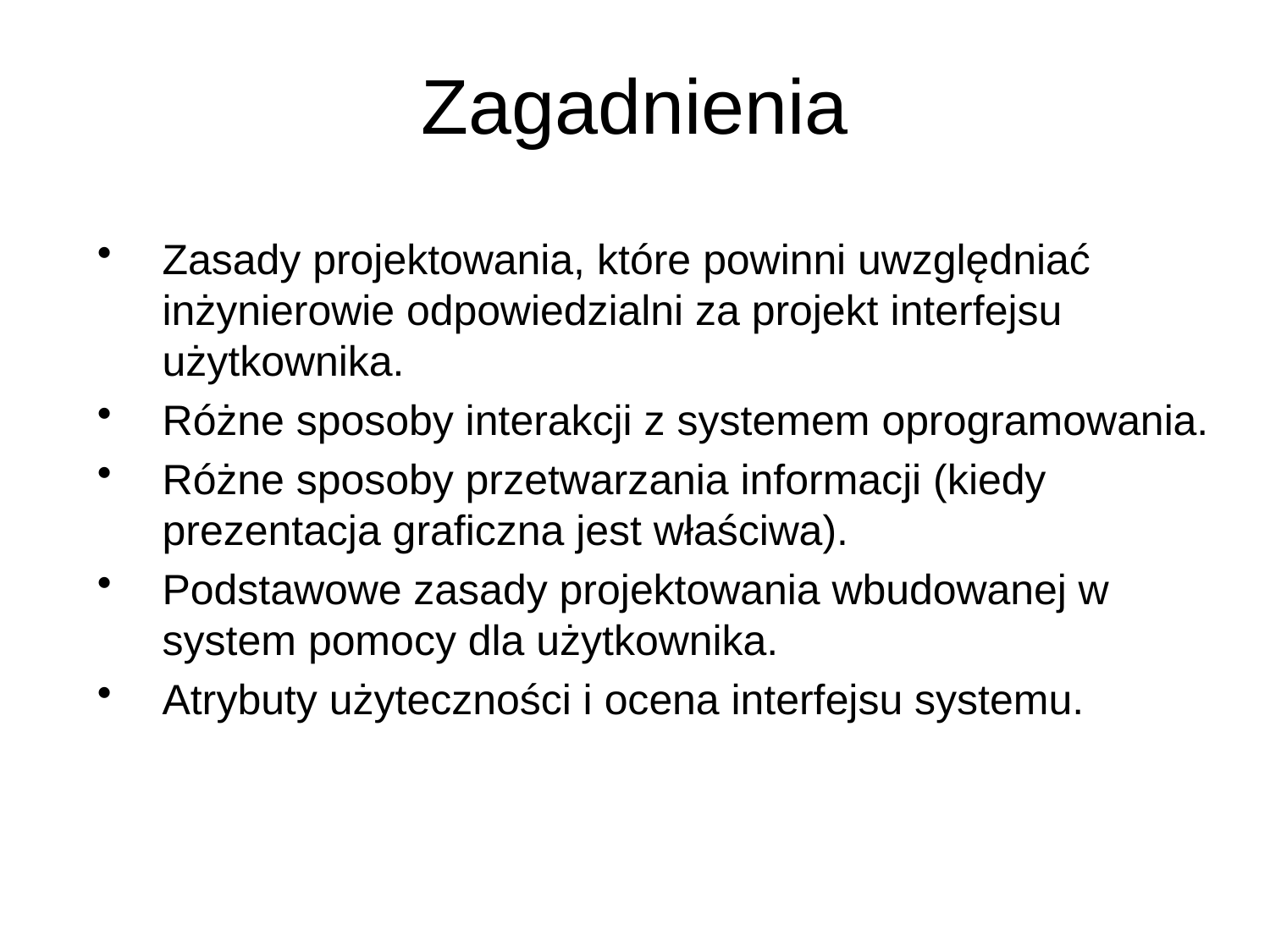

# Zagadnienia
Zasady projektowania, które powinni uwzględniać inżynierowie odpowiedzialni za projekt interfejsu użytkownika.
Różne sposoby interakcji z systemem oprogramowania.
Różne sposoby przetwarzania informacji (kiedy prezentacja graficzna jest właściwa).
Podstawowe zasady projektowania wbudowanej w system pomocy dla użytkownika.
Atrybuty użyteczności i ocena interfejsu systemu.